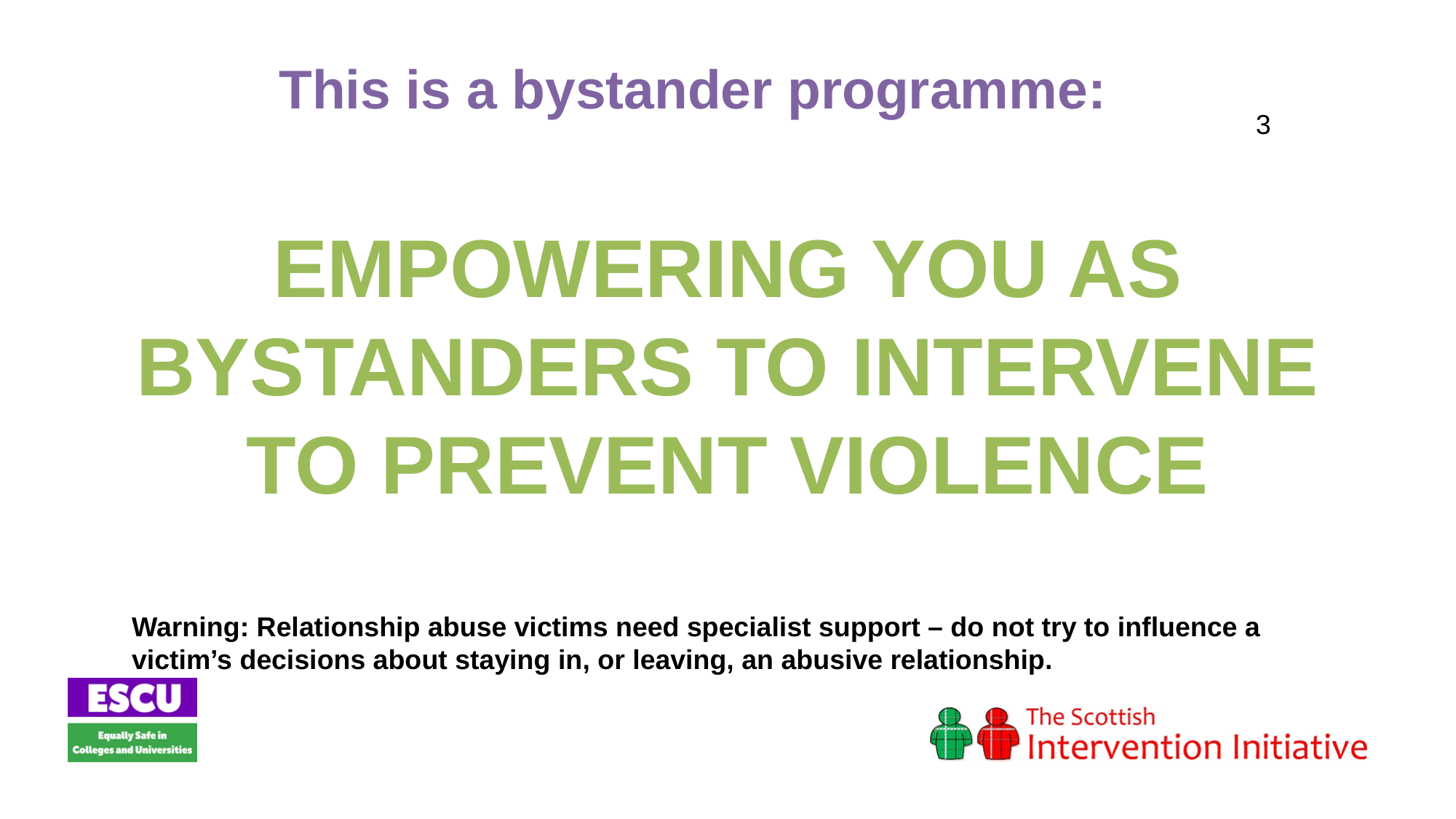

This is a bystander programme:
		3
EMPOWERING YOU AS BYSTANDERS TO INTERVENE TO PREVENT VIOLENCE
Warning: Relationship abuse victims need specialist support – do not try to influence a victim’s decisions about staying in, or leaving, an abusive relationship.